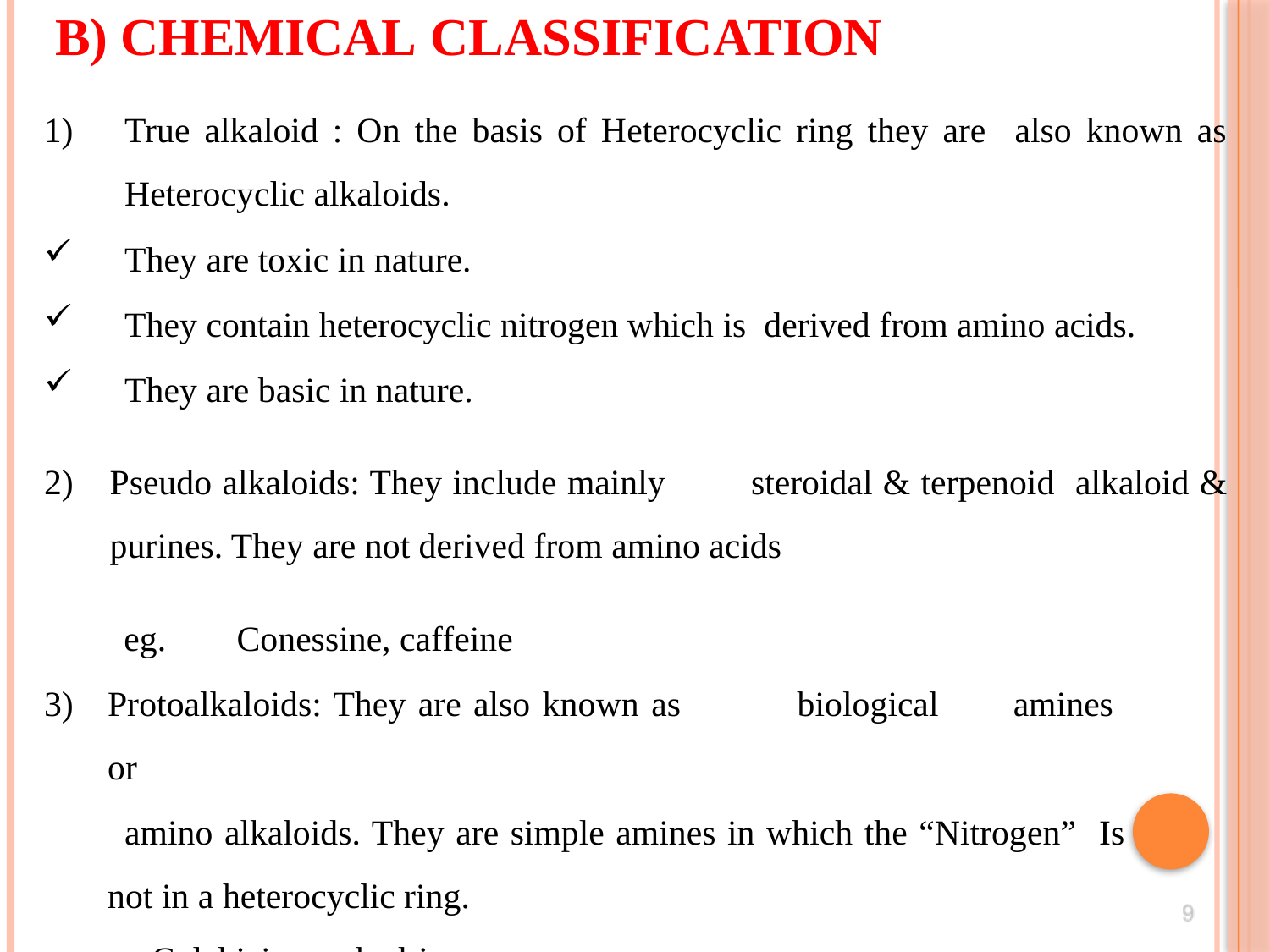

# B) Chemical classification
True alkaloid : On the basis of Heterocyclic ring they are  also known as Heterocyclic alkaloids.
They are toxic in nature.
They contain heterocyclic nitrogen which is  derived from amino acids.
They are basic in nature.
Pseudo alkaloids: They include mainly	steroidal & terpenoid  alkaloid & purines. They are not derived from amino acids
         eg.	Conessine, caffeine
Protoalkaloids: They are also known as	biological	amines  or
       amino alkaloids. They are simple amines in which the “Nitrogen”  Is not in a heterocyclic ring.
eg.	Colchicine, ephedrine